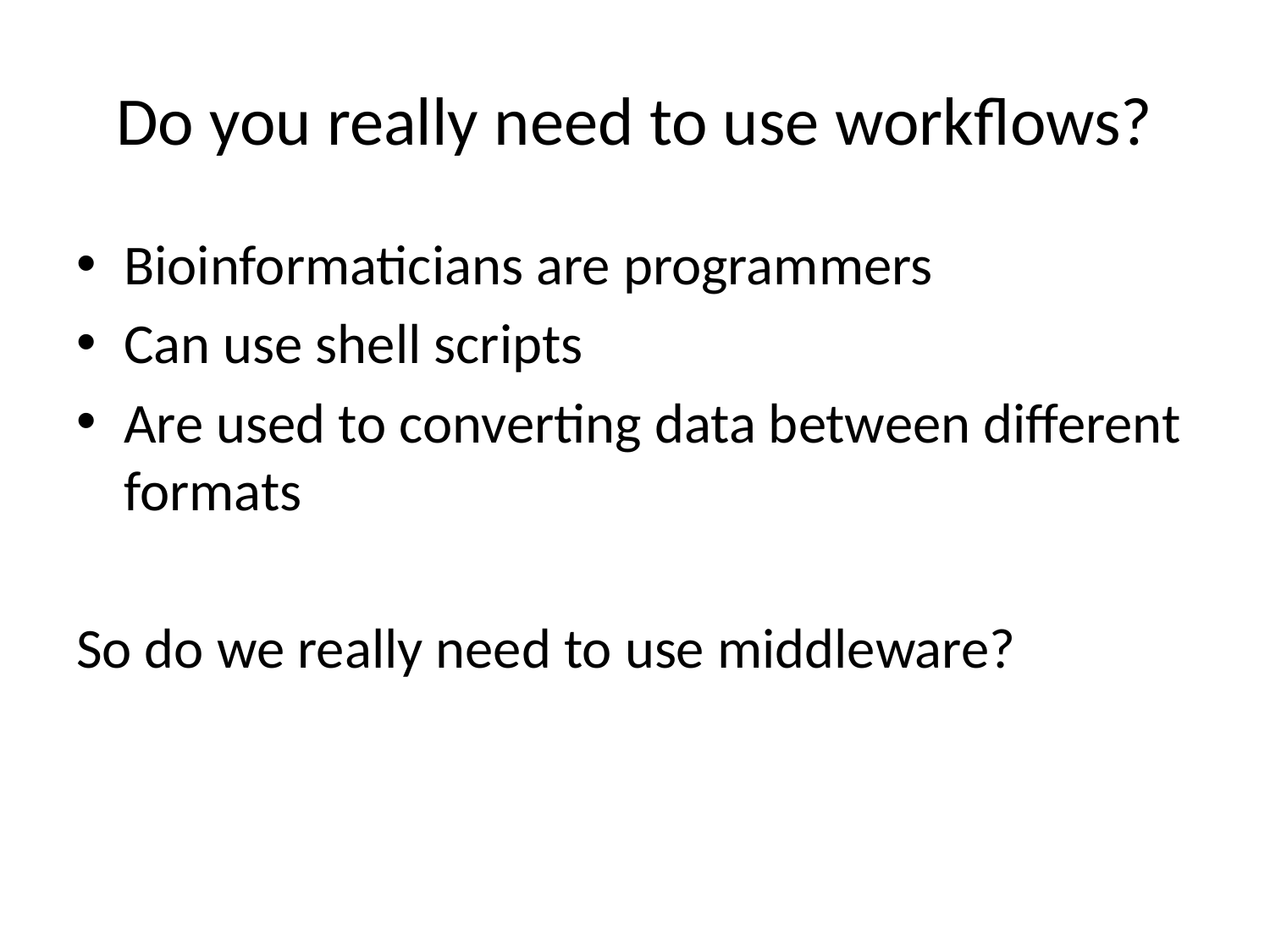

# Do you really need to use workflows?
Bioinformaticians are programmers
Can use shell scripts
Are used to converting data between different formats

So do we really need to use middleware?